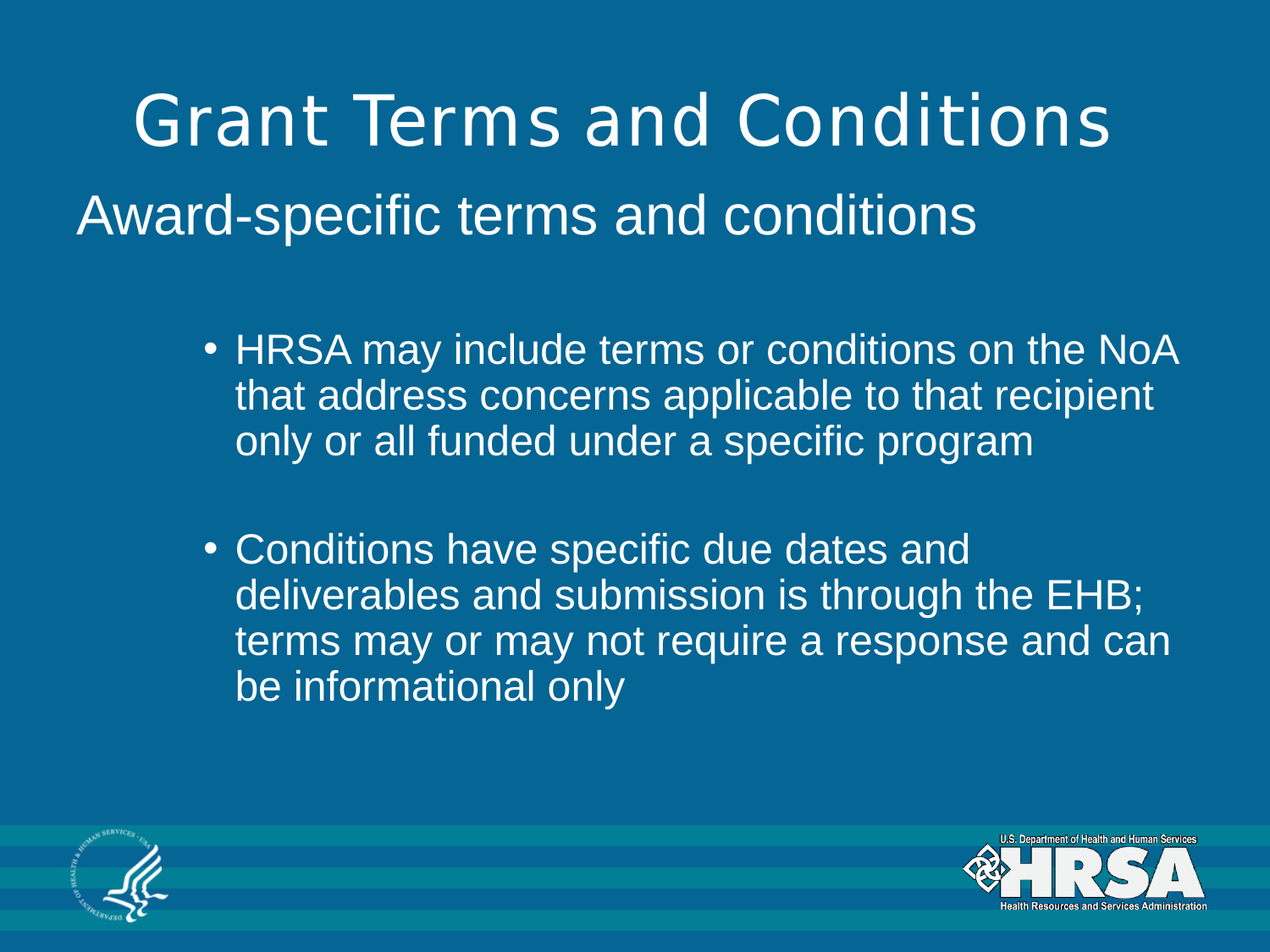

# Grant Terms and Conditions
Award-specific terms and conditions

HRSA may include terms or conditions on the NoA that address concerns applicable to that recipient only or all funded under a specific program

Conditions have specific due dates and deliverables and submission is through the EHB; terms may or may not require a response and can be informational only